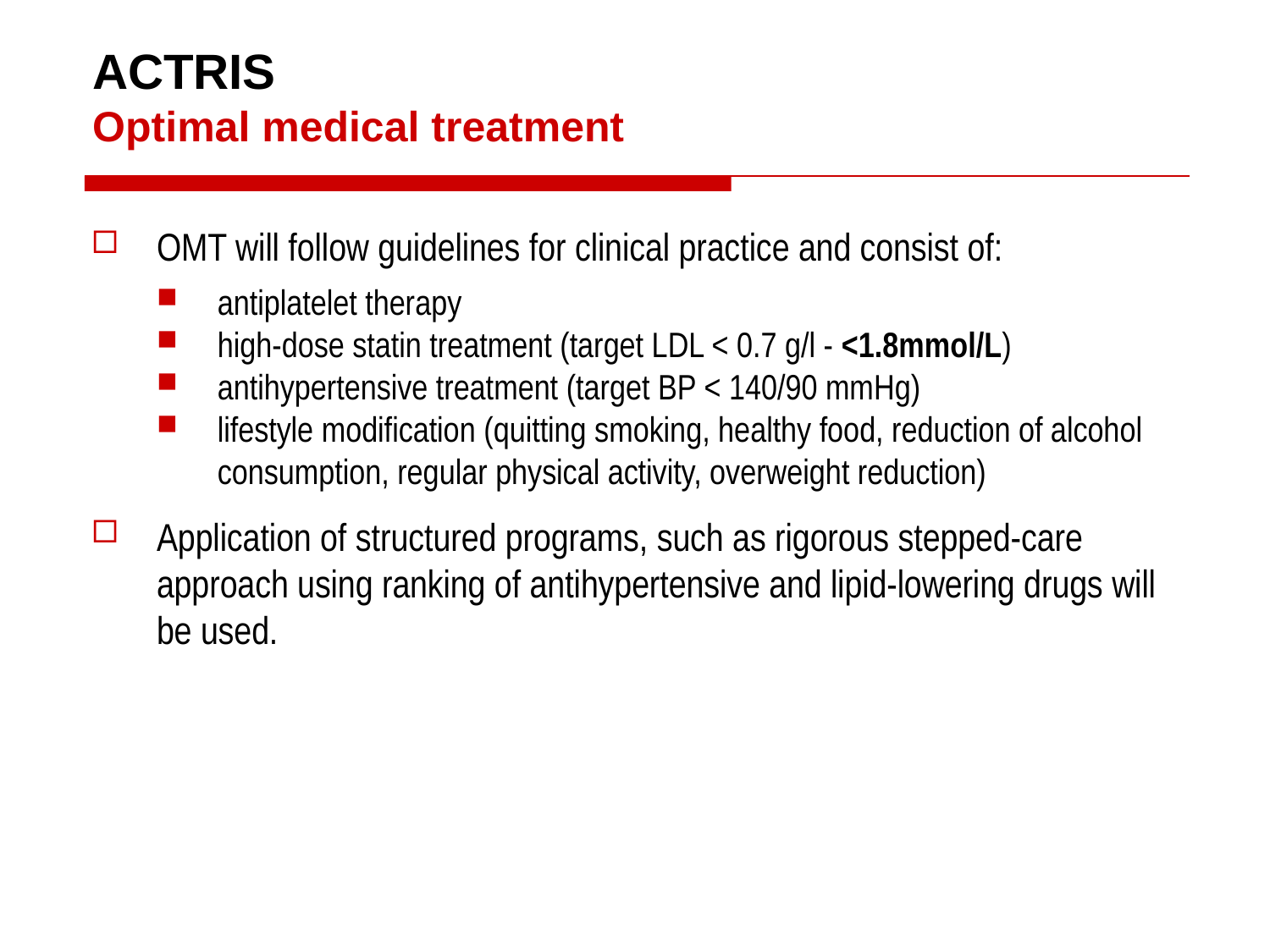

# ACTRIS Optimal medical treatment
OMT will follow guidelines for clinical practice and consist of:
antiplatelet therapy
high-dose statin treatment (target LDL < 0.7 g/l - <1.8mmol/L)
antihypertensive treatment (target BP < 140/90 mmHg)
lifestyle modification (quitting smoking, healthy food, reduction of alcohol consumption, regular physical activity, overweight reduction)
Application of structured programs, such as rigorous stepped-care approach using ranking of antihypertensive and lipid-lowering drugs will be used.